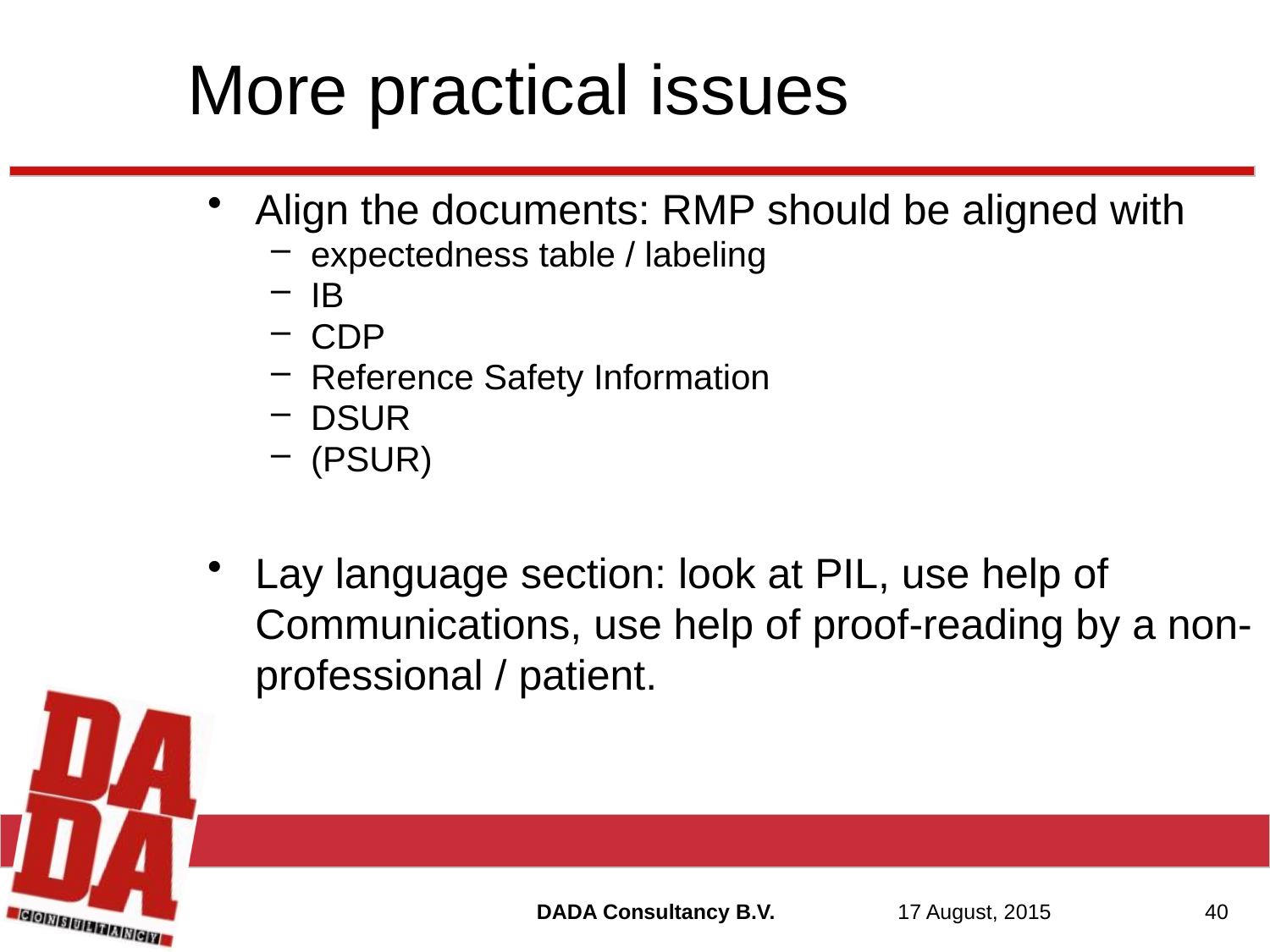

# More practical issues
Align the documents: RMP should be aligned with
expectedness table / labeling
IB
CDP
Reference Safety Information
DSUR
(PSUR)

Lay language section: look at PIL, use help of Communications, use help of proof-reading by a non-professional / patient.

DADA Consultancy B.V.
17 August, 20152015
17 August, 2015